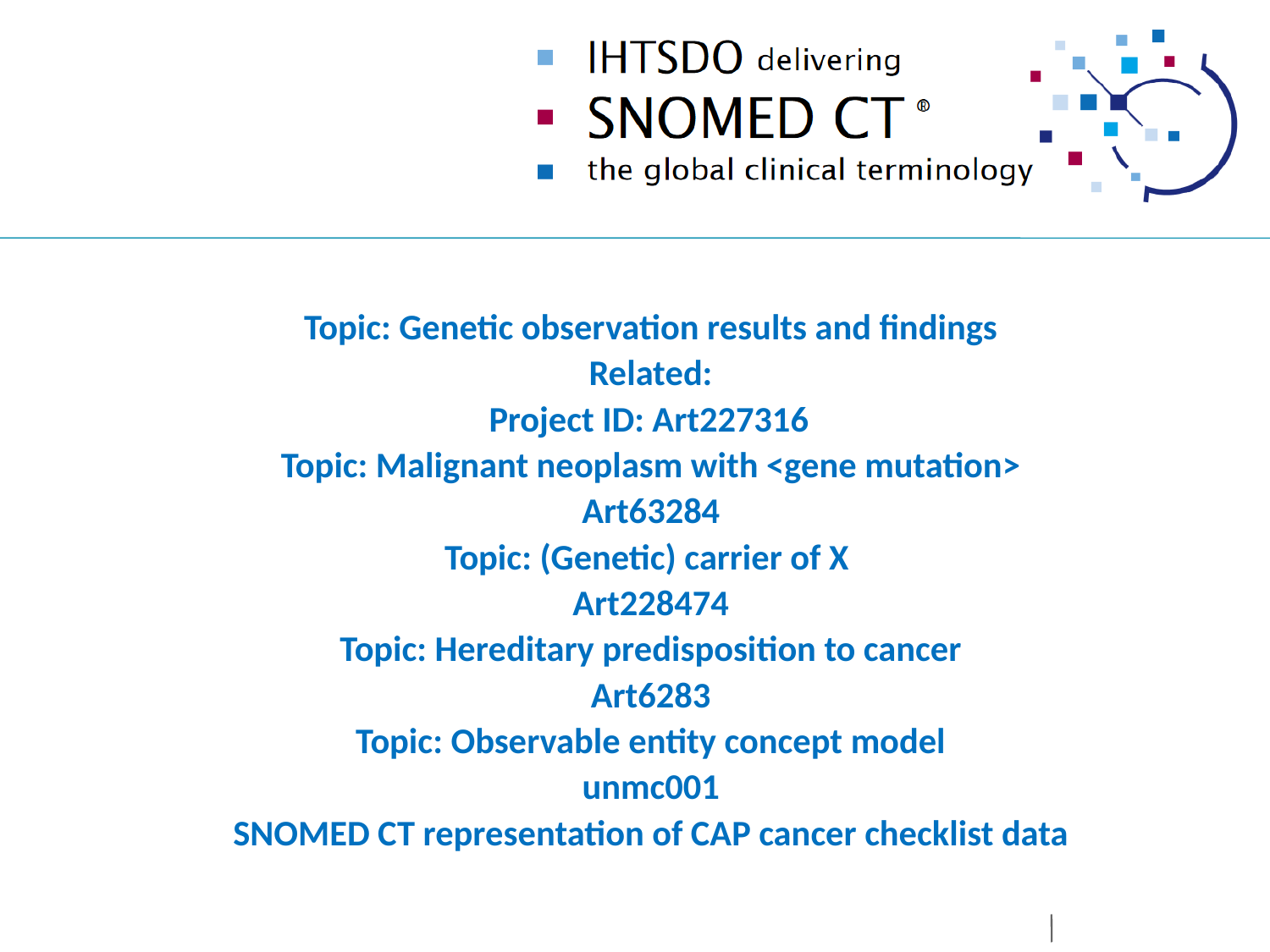

#
Topic: Genetic observation results and findings
Related:
Project ID: Art227316
Topic: Malignant neoplasm with <gene mutation>
Art63284
Topic: (Genetic) carrier of X
Art228474
Topic: Hereditary predisposition to cancer
Art6283
Topic: Observable entity concept model
unmc001
SNOMED CT representation of CAP cancer checklist data